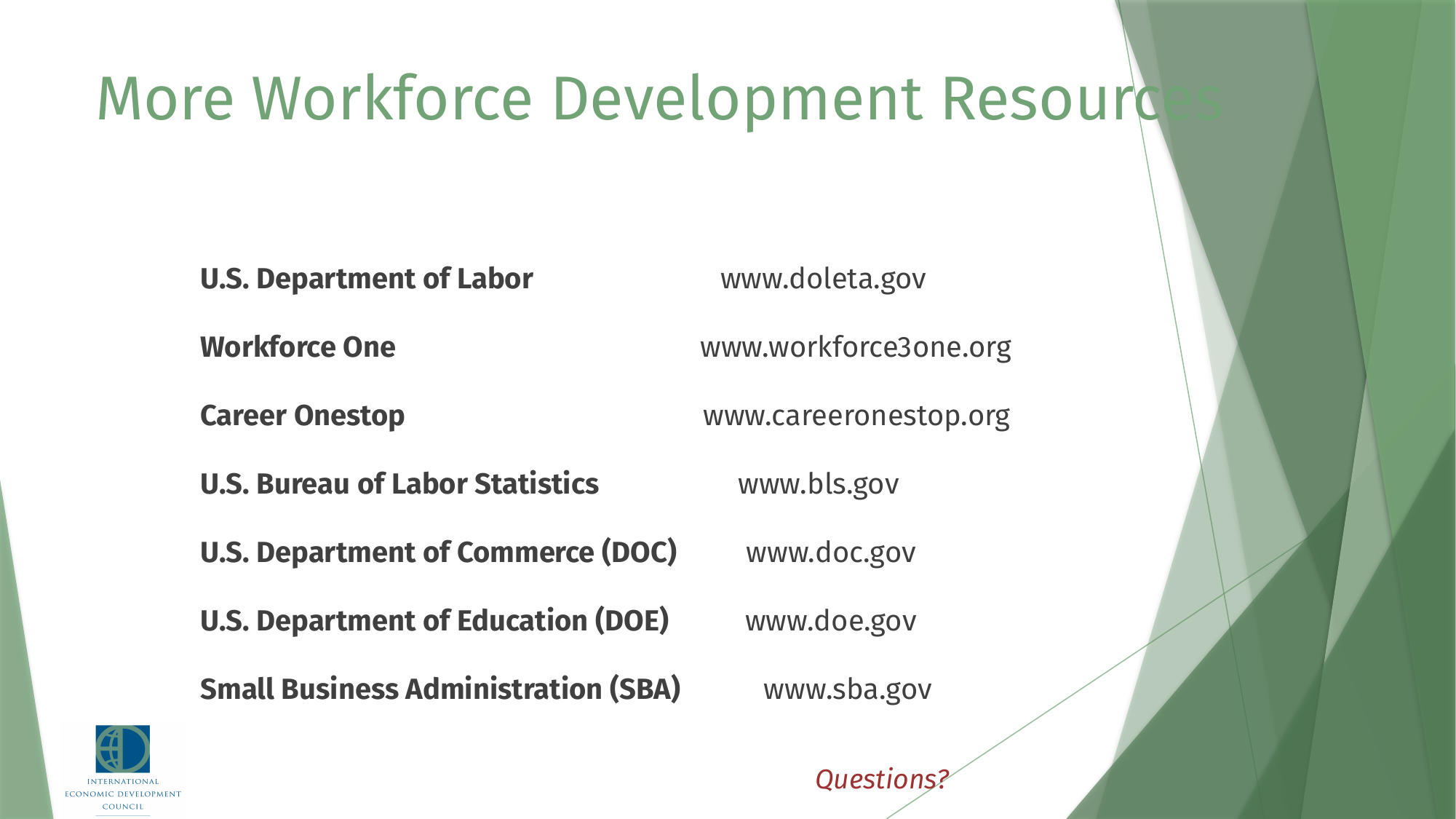

# More Workforce Development Resources
U.S. Department of Labor                           www.doleta.gov
Workforce One                                            www.workforce3one.org
Career Onestop                                           www.careeronestop.org
U.S. Bureau of Labor Statistics                    www.bls.gov
U.S. Department of Commerce (DOC)          www.doc.gov
U.S. Department of Education (DOE)           www.doe.gov
Small Business Administration (SBA)            www.sba.gov

Questions?